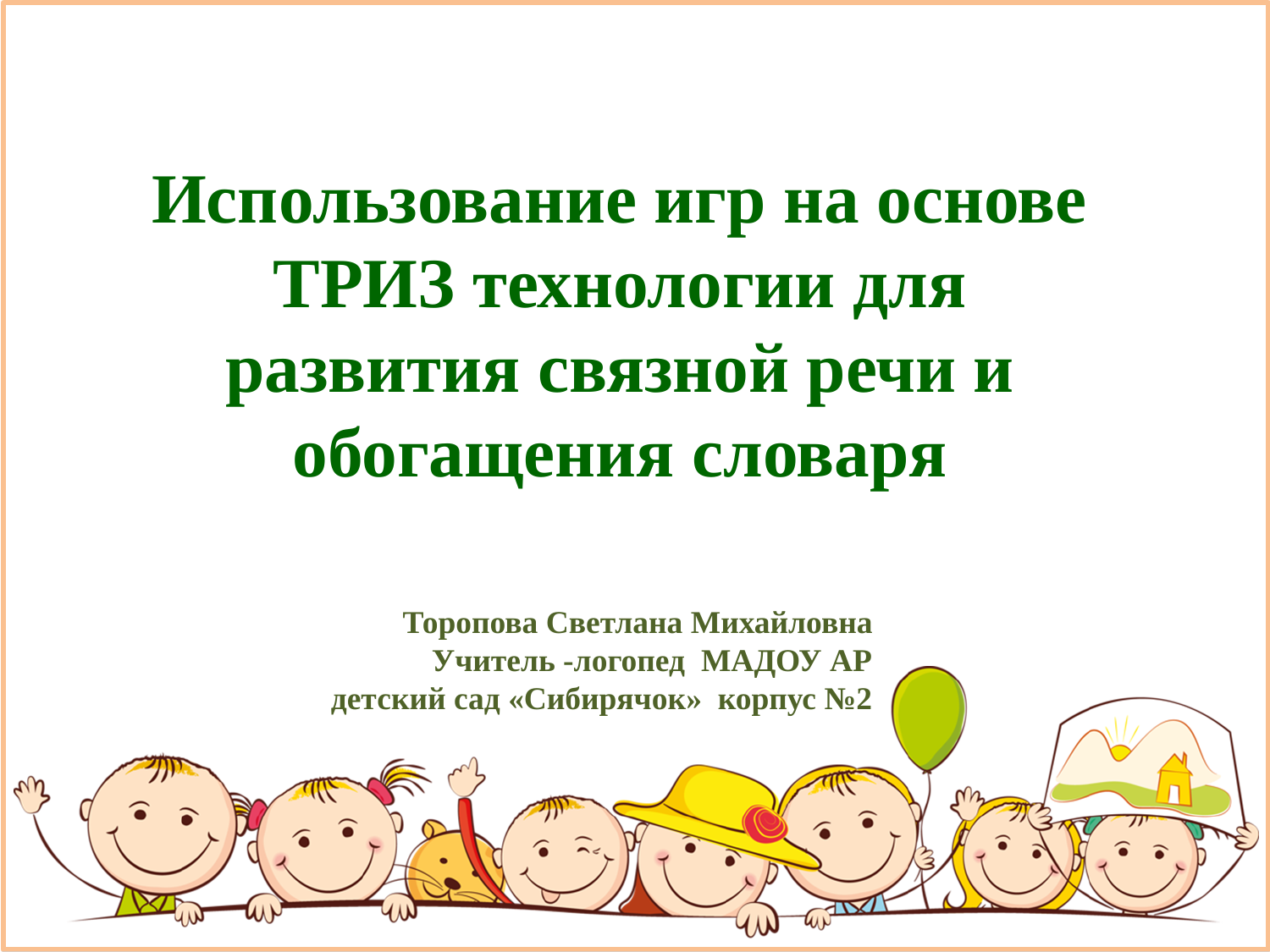

Использование игр на основе ТРИЗ технологии для развития связной речи и обогащения словаря
 Торопова Светлана Михайловна
Учитель -логопед  МАДОУ АР детский сад «Сибирячок»  корпус №2